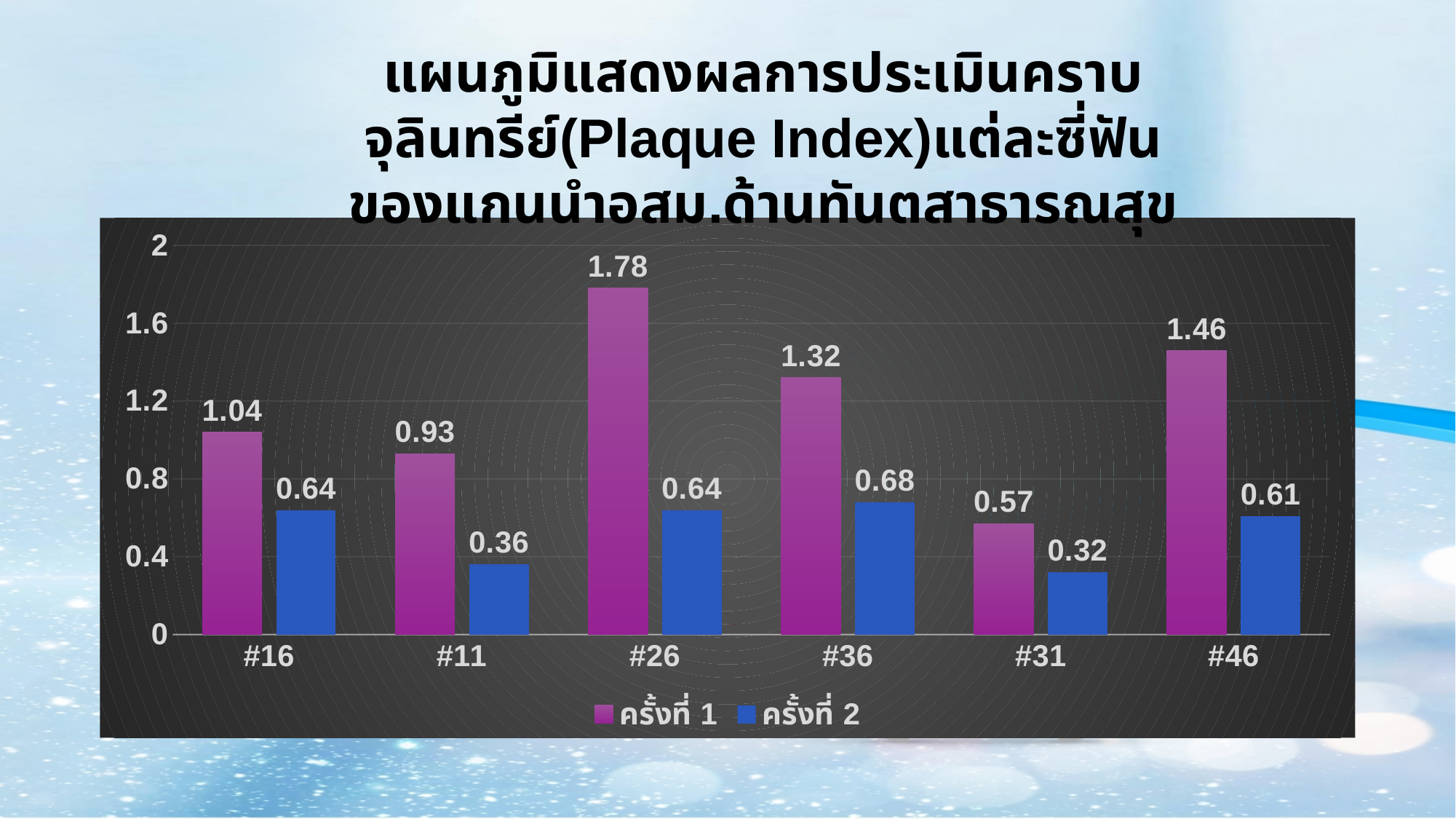

แผนภูมิแสดงผลการประเมินคราบจุลินทรีย์(Plaque Index)แต่ละซี่ฟัน
ของแกนนำอสม.ด้านทันตสาธารณสุข

### Chart

| Category | ครั้งที่ 1 | ครั้งที่ 2 |
|---|---|---|
| #16 | 1.04 | 0.6400000000000001 |
| #11 | 0.93 | 0.36000000000000004 |
| #26 | 1.7800000000000002 | 0.6400000000000001 |
| #36 | 1.32 | 0.6800000000000002 |
| #31 | 0.57 | 0.32000000000000006 |
| #46 | 1.46 | 0.6100000000000001 |